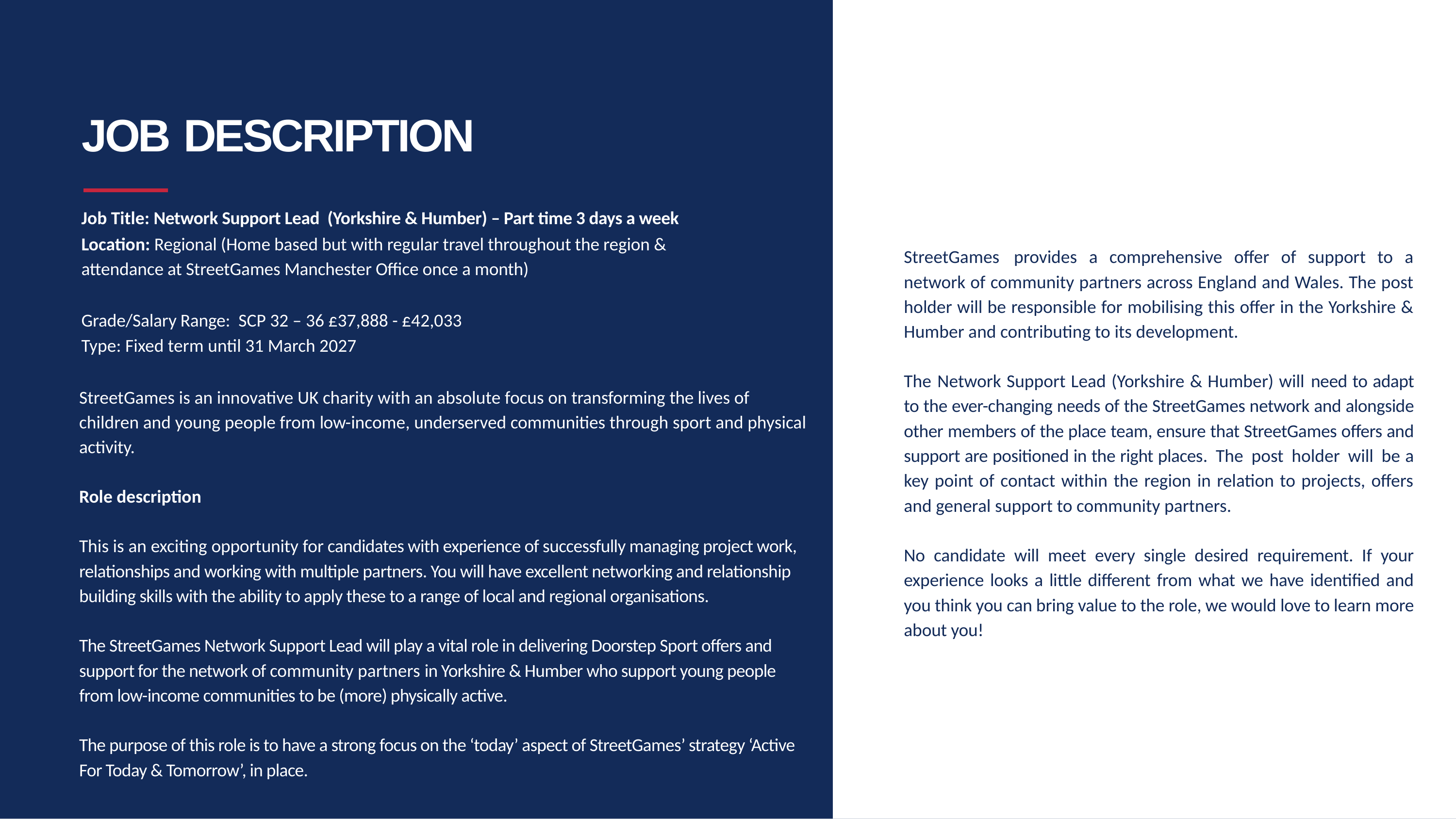

# JOB DESCRIPTION

Job Title: Network Support Lead  (Yorkshire & Humber) – Part time 3 days a week
Location: Regional (Home based but with regular travel throughout the region & attendance at StreetGames Manchester Office once a month)

Grade/Salary Range:  SCP 32 – 36 £37,888 - £42,033
Type: Fixed term until 31 March 2027

StreetGames is an innovative UK charity with an absolute focus on transforming the lives of children and young people from low-income, underserved communities through sport and physical activity.

Role description

This is an exciting opportunity for candidates with experience of successfully managing project work, relationships and working with multiple partners. You will have excellent networking and relationship building skills with the ability to apply these to a range of local and regional organisations.

The StreetGames Network Support Lead will play a vital role in delivering Doorstep Sport offers and support for the network of community partners in Yorkshire & Humber who support young people from low-income communities to be (more) physically active.

The purpose of this role is to have a strong focus on the ‘today’ aspect of StreetGames’ strategy ‘Active For Today & Tomorrow’, in place.

StreetGames provides a comprehensive offer of support to a network of community partners across England and Wales. The post holder will be responsible for mobilising this offer in the Yorkshire & Humber and contributing to its development.

The Network Support Lead (Yorkshire & Humber) will need to adapt to the ever-changing needs of the StreetGames network and alongside other members of the place team, ensure that StreetGames offers and support are positioned in the right places. The post holder will be a key point of contact within the region in relation to projects, offers and general support to community partners.

No candidate will meet every single desired requirement. If your experience looks a little different from what we have identified and you think you can bring value to the role, we would love to learn more about you!

7